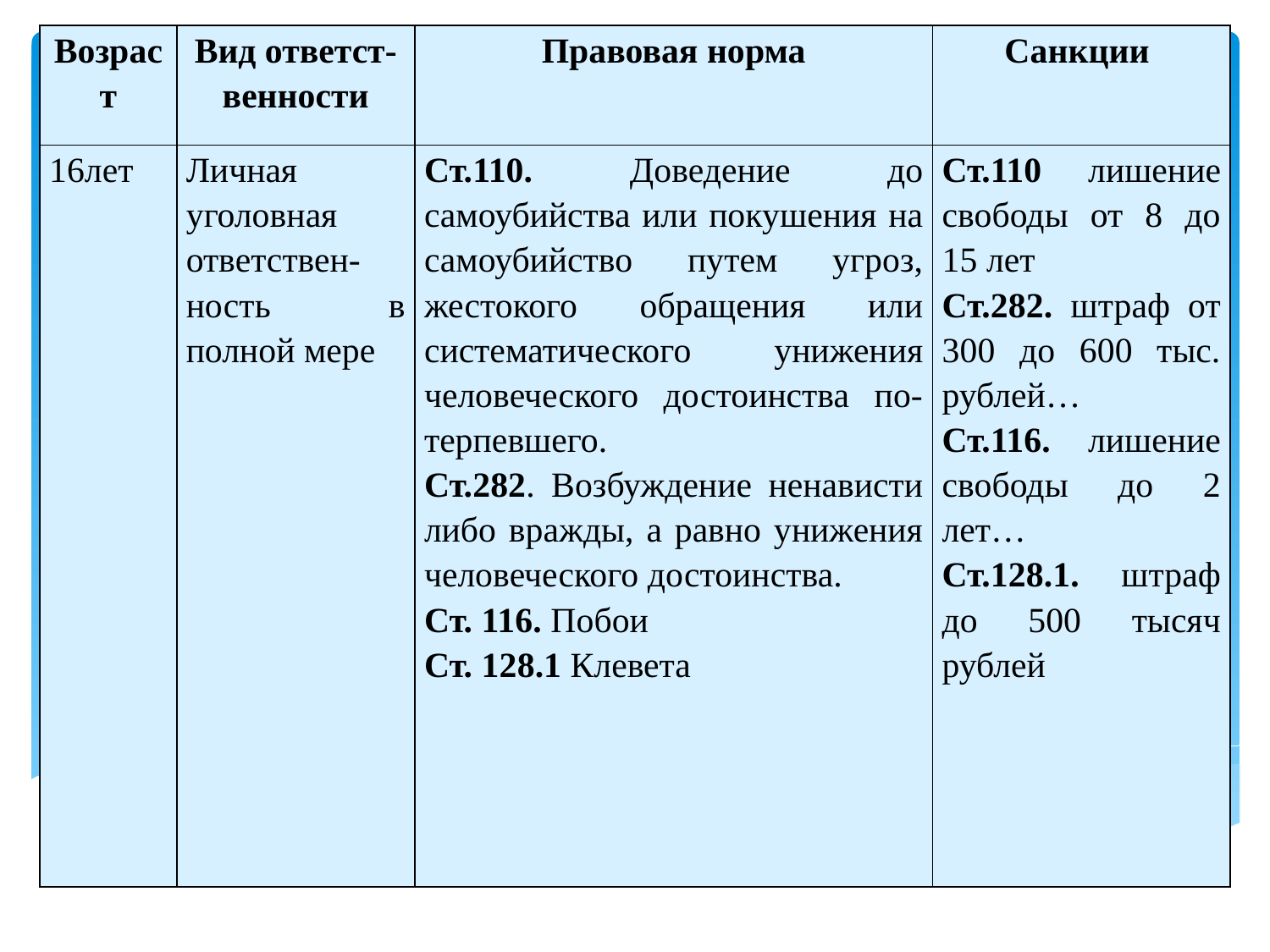

| Возраст | Вид ответст-венности | Правовая норма | Санкции |
| --- | --- | --- | --- |
| 16лет | Личная уголовная ответствен-ность в полной мере | Ст.110. Доведение до самоубийства или покушения на самоубийство путем угроз, жестокого обращения или систематического унижения человеческого достоинства по-терпевшего. Ст.282. Возбуждение ненависти либо вражды, а равно унижения человеческого достоинства. Ст. 116. Побои Ст. 128.1 Клевета | Ст.110 лишение свободы от 8 до 15 лет Ст.282. штраф от 300 до 600 тыс. рублей… Ст.116. лишение свободы до 2 лет… Ст.128.1. штраф до 500 тысяч рублей |